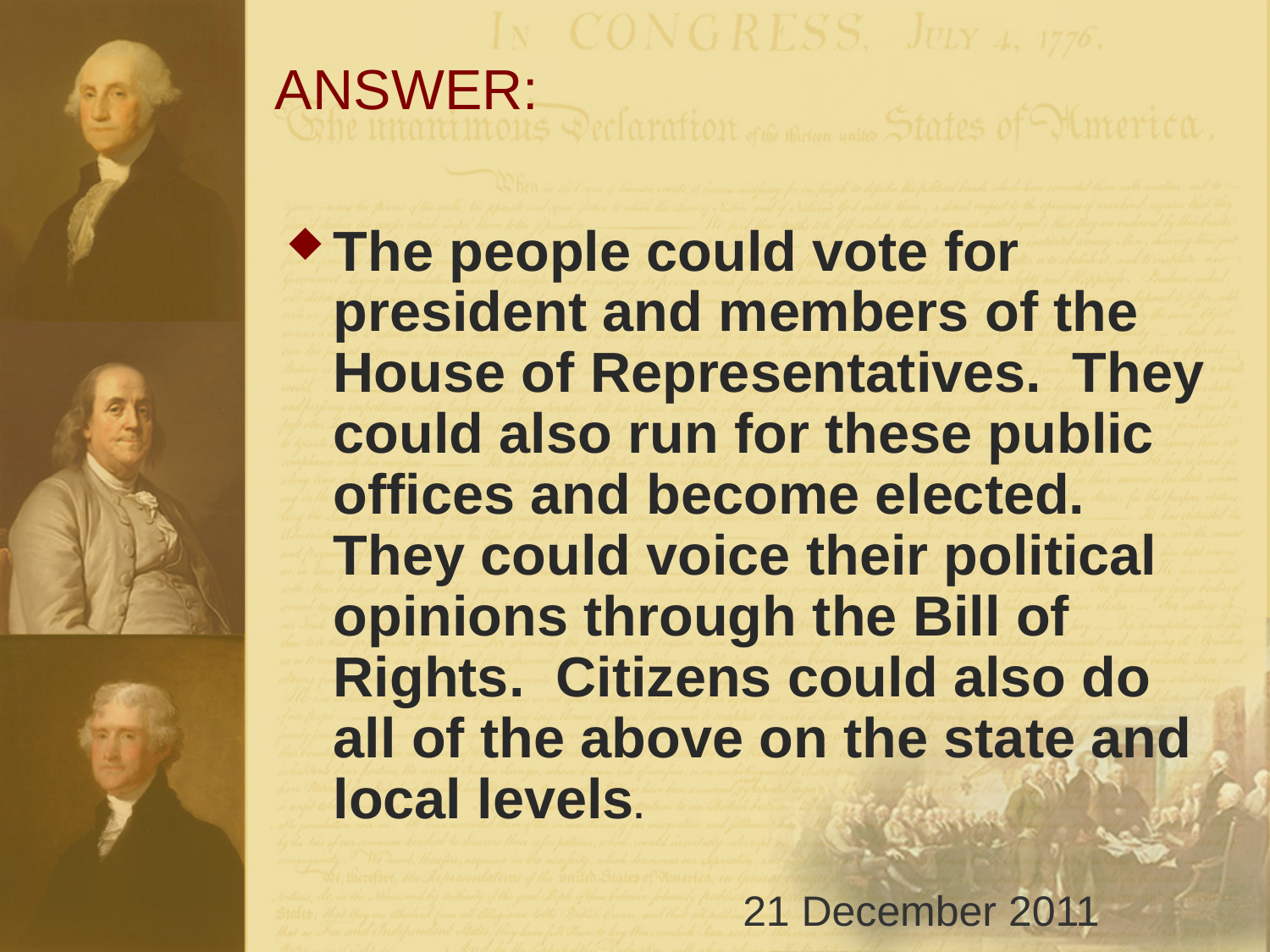

# ANSWER:
The people could vote for president and members of the House of Representatives.  They could also run for these public offices and become elected.  They could voice their political opinions through the Bill of Rights.  Citizens could also do all of the above on the state and local levels.